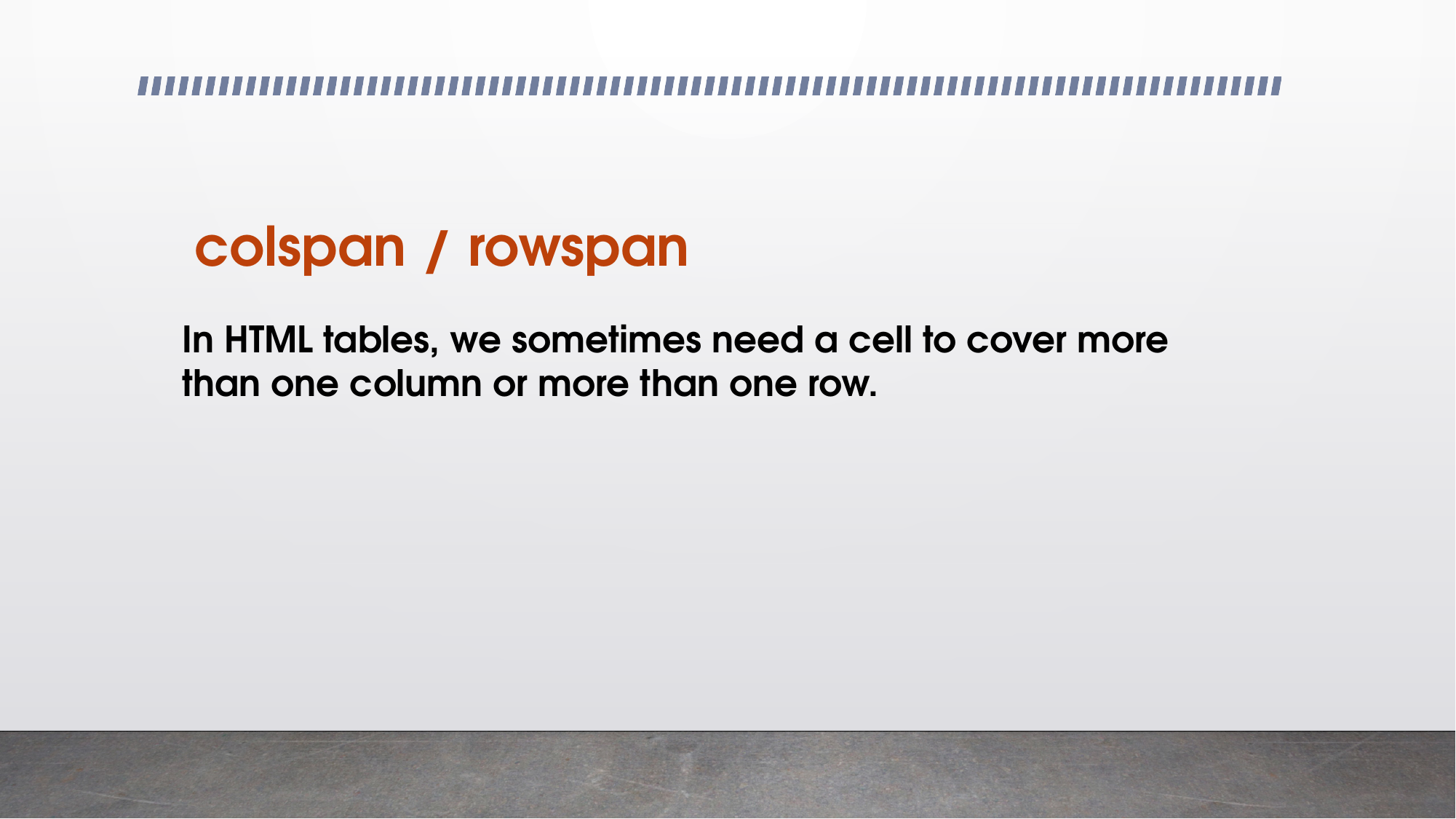

# colspan / rowspan
In HTML tables, we sometimes need a cell to cover more than one column or more than one row.